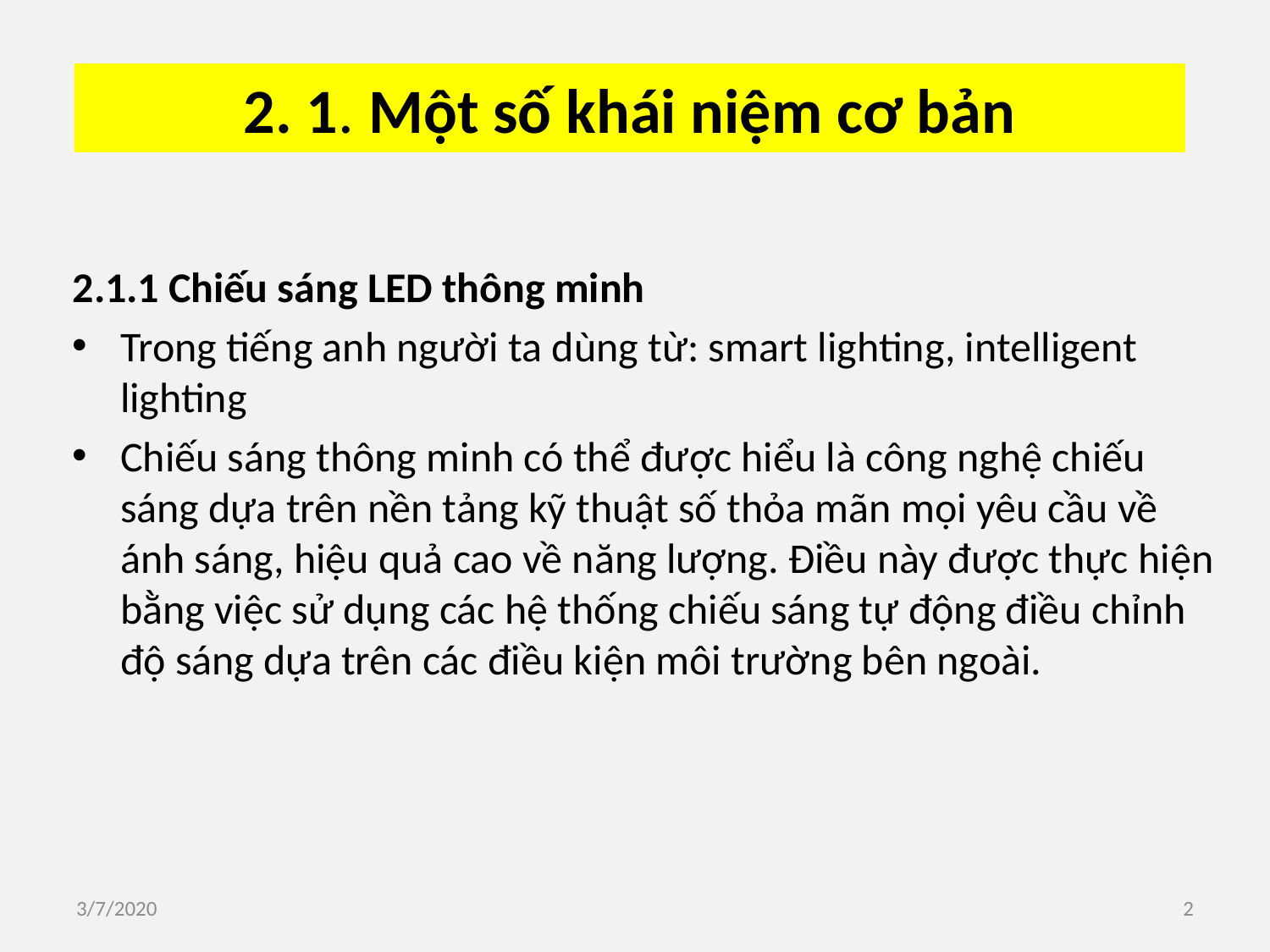

# 2. 1. Một số khái niệm cơ bản
2.1.1 Chiếu sáng LED thông minh
Trong tiếng anh người ta dùng từ: smart lighting, intelligent lighting
Chiếu sáng thông minh có thể được hiểu là công nghệ chiếu sáng dựa trên nền tảng kỹ thuật số thỏa mãn mọi yêu cầu về ánh sáng, hiệu quả cao về năng lượng. Điều này được thực hiện bằng việc sử dụng các hệ thống chiếu sáng tự động điều chỉnh độ sáng dựa trên các điều kiện môi trường bên ngoài.

3/7/2020
2